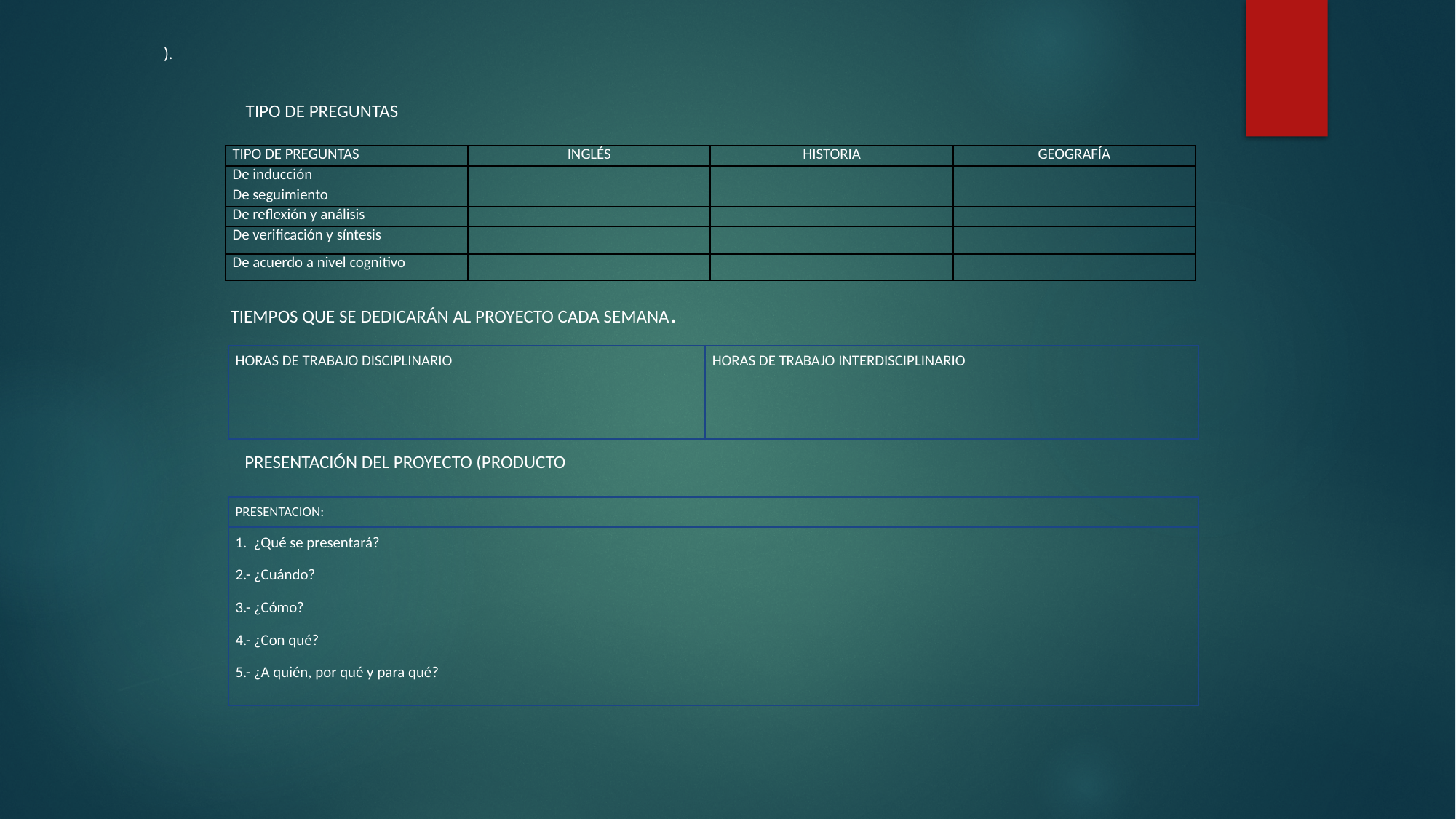

).

TIPO DE PREGUNTAS
| TIPO DE PREGUNTAS | INGLÉS | HISTORIA | GEOGRAFÍA |
| --- | --- | --- | --- |
| De inducción |  |  |  |
| De seguimiento |  |  |  |
| De reflexión y análisis |  |  |  |
| De verificación y síntesis |  |  |  |
| De acuerdo a nivel cognitivo |  |  |  |
TIEMPOS QUE SE DEDICARÁN AL PROYECTO CADA SEMANA.
| HORAS DE TRABAJO DISCIPLINARIO | HORAS DE TRABAJO INTERDISCIPLINARIO |
| --- | --- |
|  |  |
PRESENTACIÓN DEL PROYECTO (PRODUCTO
| PRESENTACION: |
| --- |
| 1. ¿Qué se presentará? 2.- ¿Cuándo? 3.- ¿Cómo? 4.- ¿Con qué? 5.- ¿A quién, por qué y para qué? |